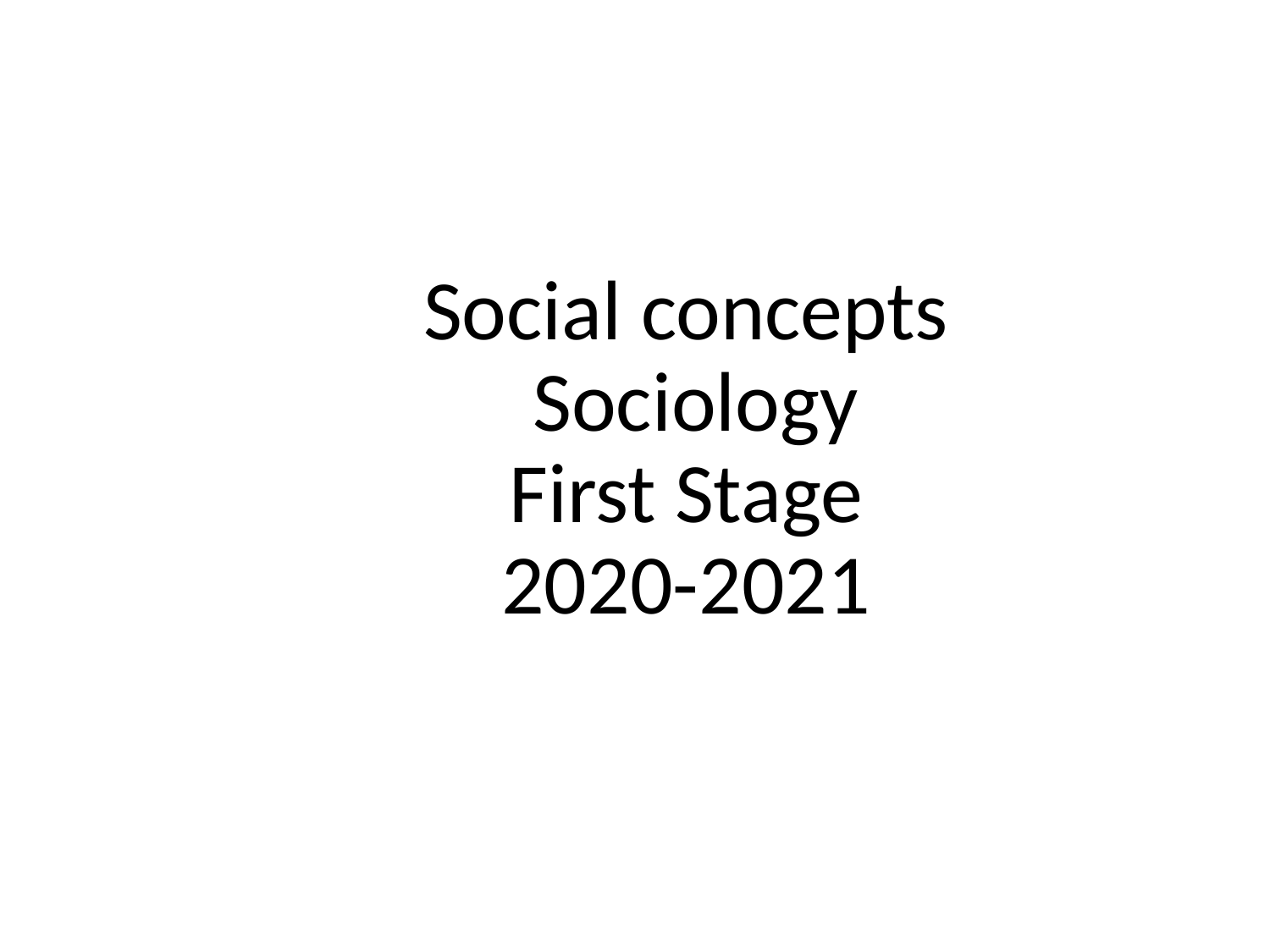

# Social concepts Sociology First Stage 2020-2021